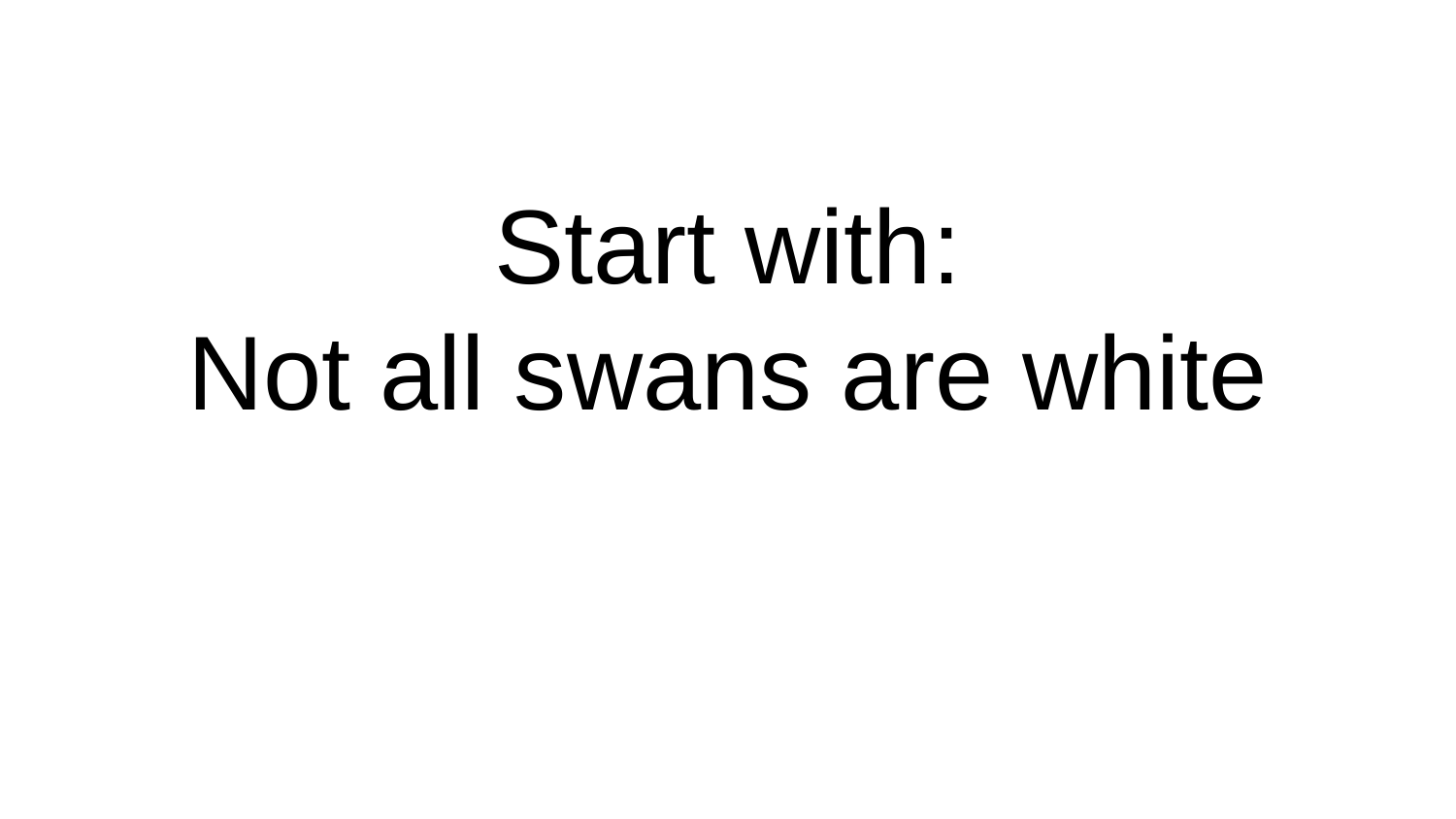

# Start with:
Not all swans are white